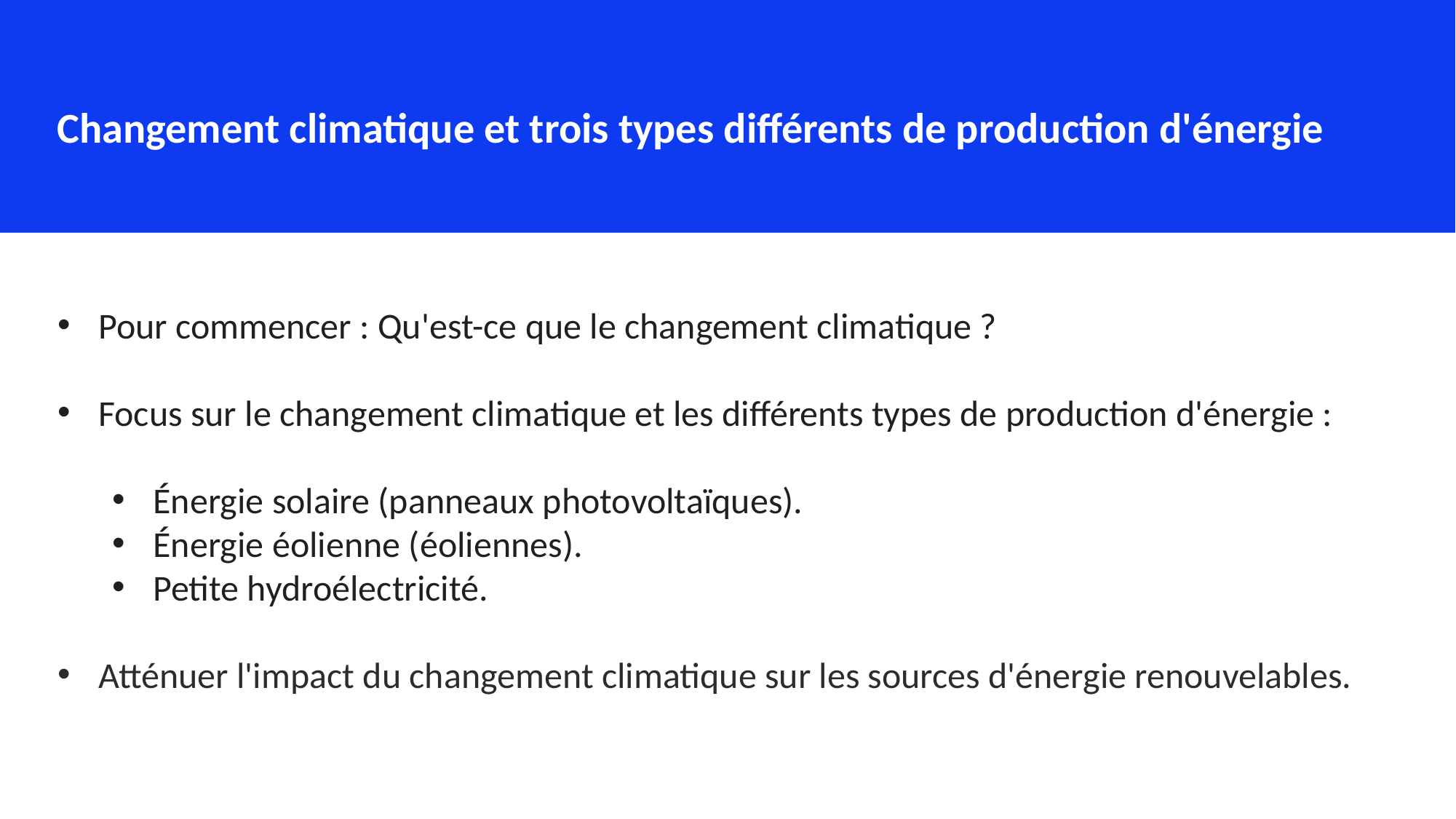

Changement climatique et trois types différents de production d'énergie

Pour commencer : Qu'est-ce que le changement climatique ?

Focus sur le changement climatique et les différents types de production d'énergie :

Énergie solaire (panneaux photovoltaïques).
Énergie éolienne (éoliennes).
Petite hydroélectricité.

Atténuer l'impact du changement climatique sur les sources d'énergie renouvelables.